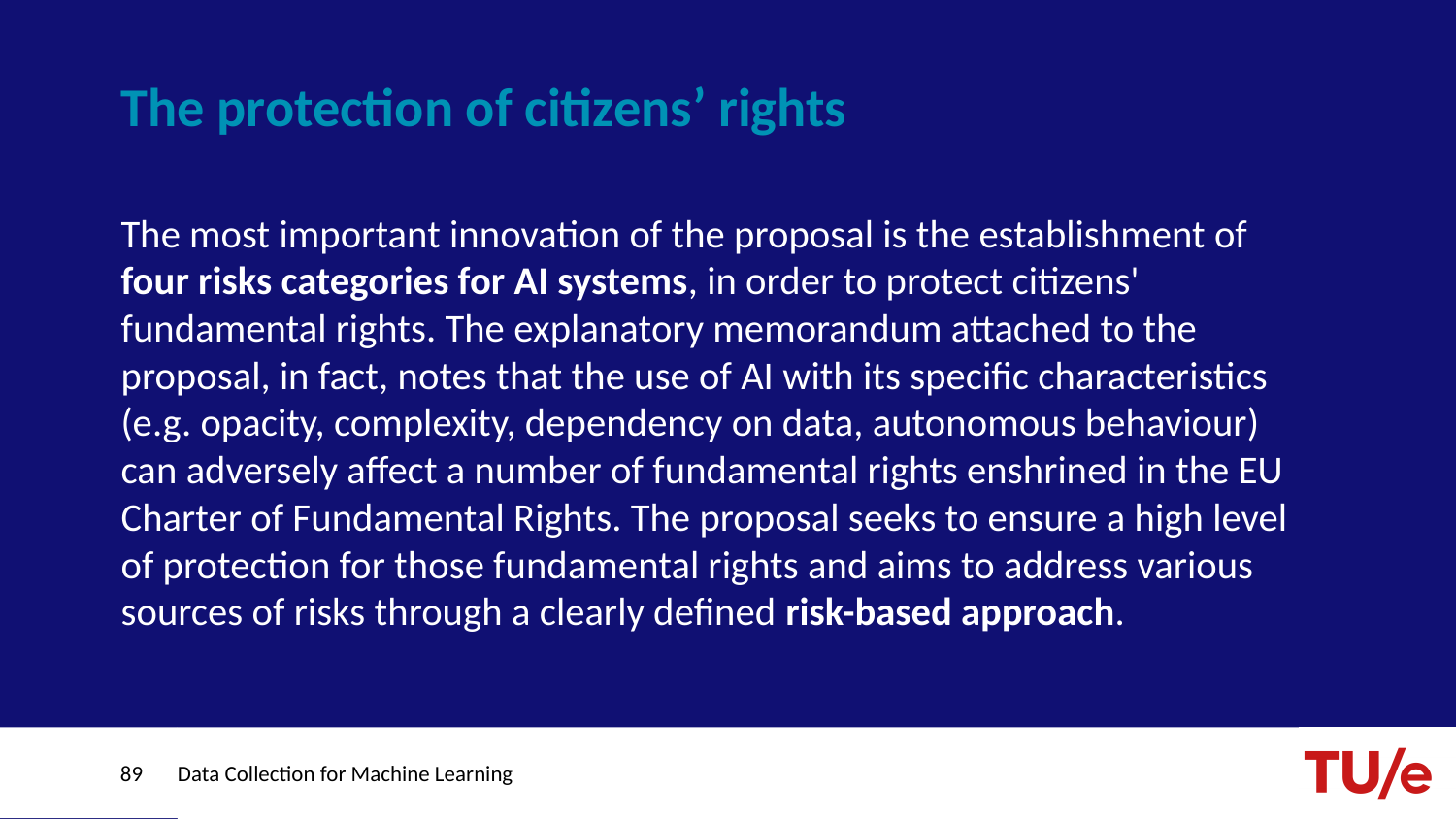

# The protection of citizens’ rights
The most important innovation of the proposal is the establishment of four risks categories for AI systems, in order to protect citizens' fundamental rights. The explanatory memorandum attached to the proposal, in fact, notes that the use of AI with its specific characteristics (e.g. opacity, complexity, dependency on data, autonomous behaviour) can adversely affect a number of fundamental rights enshrined in the EU Charter of Fundamental Rights. The proposal seeks to ensure a high level of protection for those fundamental rights and aims to address various sources of risks through a clearly defined risk-based approach.
89
Data Collection for Machine Learning